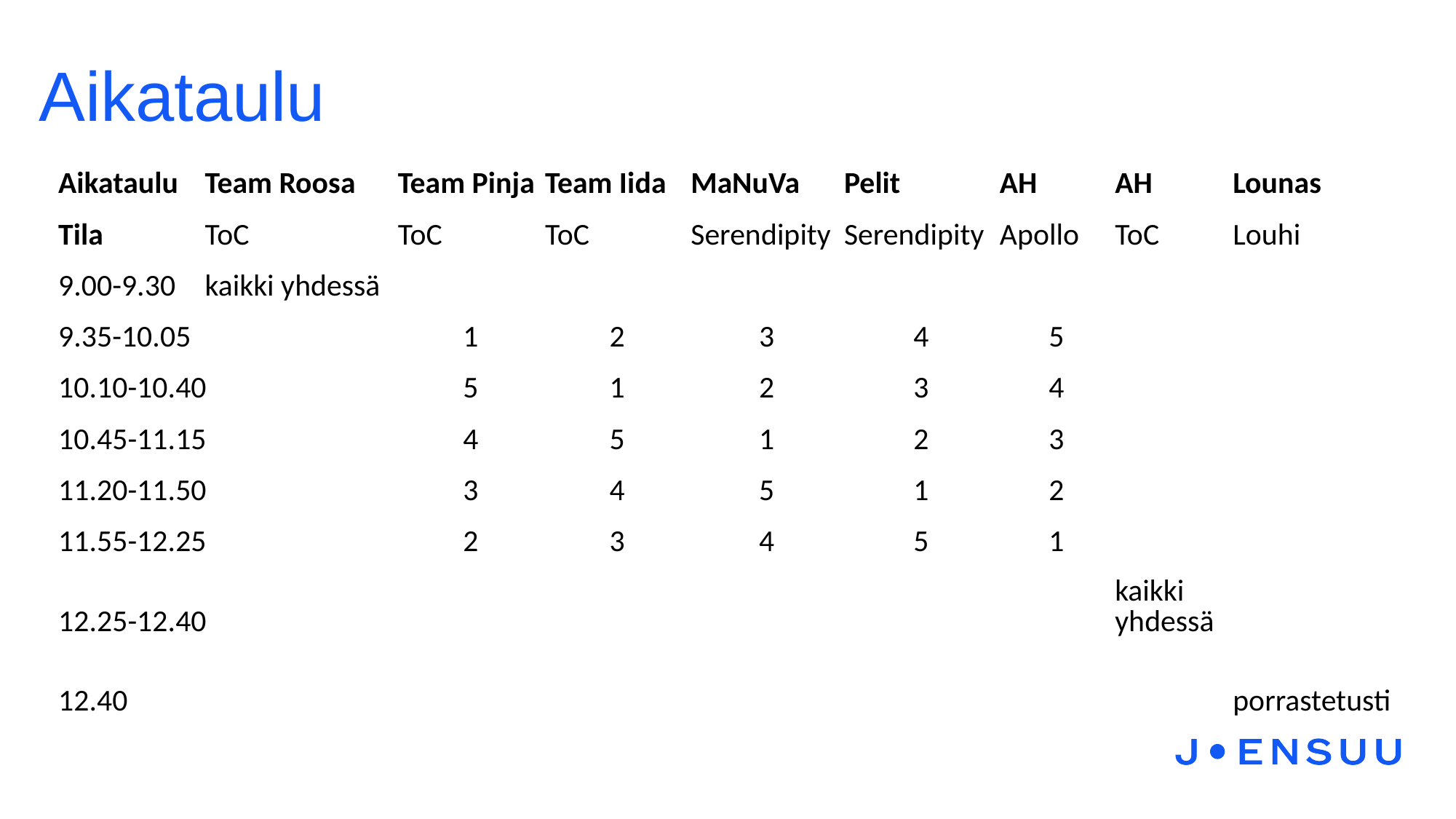

# Aikataulu
| Aikataulu | Team Roosa | Team Pinja | Team Iida | MaNuVa | Pelit | AH | AH | Lounas |
| --- | --- | --- | --- | --- | --- | --- | --- | --- |
| Tila | ToC | ToC | ToC | Serendipity | Serendipity | Apollo | ToC | Louhi |
| 9.00-9.30 | kaikki yhdessä |  |  |  |  |  |  |  |
| 9.35-10.05 |  | 1 | 2 | 3 | 4 | 5 |  |  |
| 10.10-10.40 |  | 5 | 1 | 2 | 3 | 4 |  |  |
| 10.45-11.15 |  | 4 | 5 | 1 | 2 | 3 |  |  |
| 11.20-11.50 |  | 3 | 4 | 5 | 1 | 2 |  |  |
| 11.55-12.25 |  | 2 | 3 | 4 | 5 | 1 |  |  |
| 12.25-12.40 |  |  |  |  |  |  | kaikki yhdessä |  |
| 12.40 |  |  |  |  |  |  |  | porrastetusti |